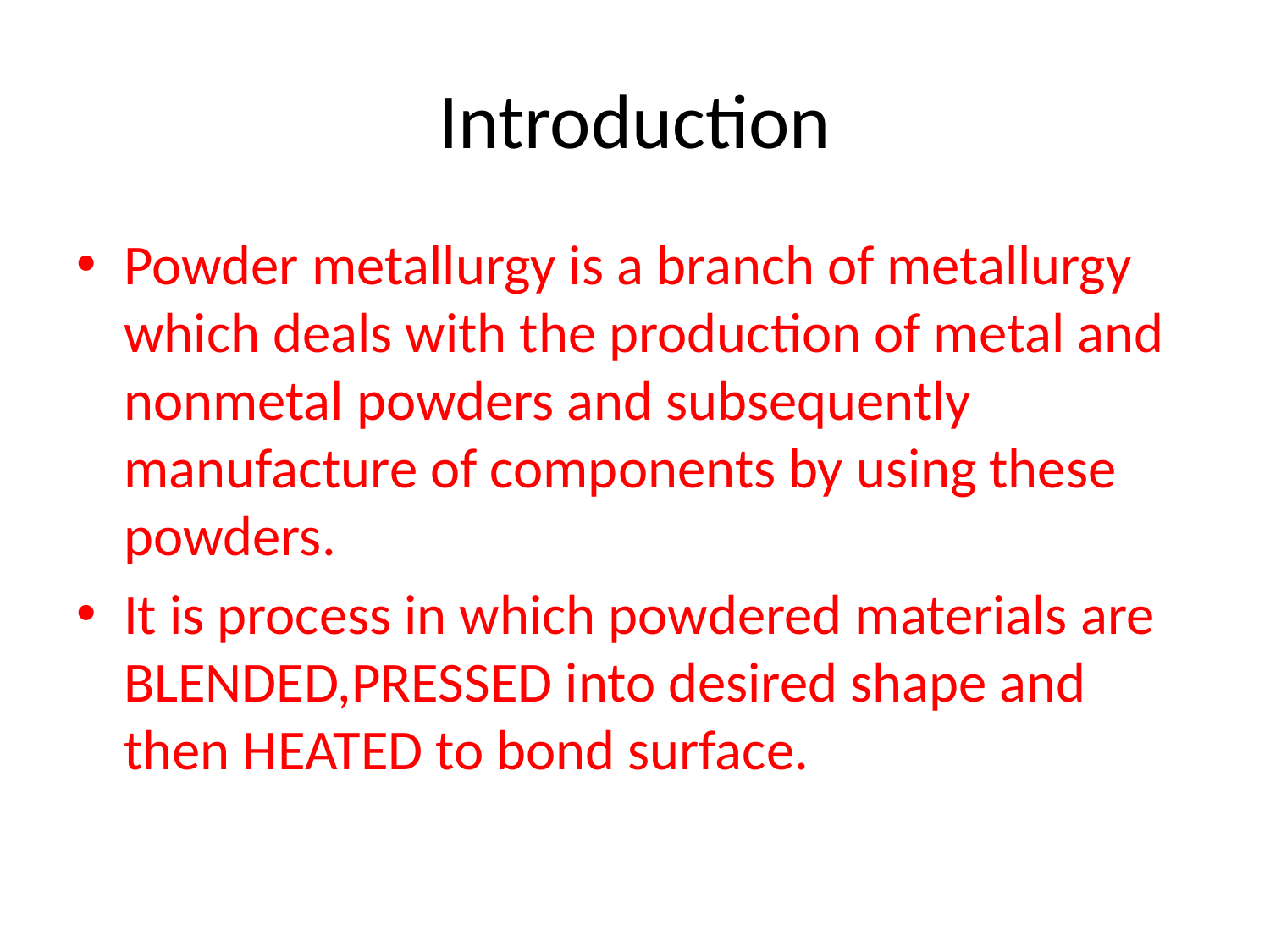

# Introduction
Powder metallurgy is a branch of metallurgy which deals with the production of metal and nonmetal powders and subsequently manufacture of components by using these powders.
It is process in which powdered materials are BLENDED,PRESSED into desired shape and then HEATED to bond surface.